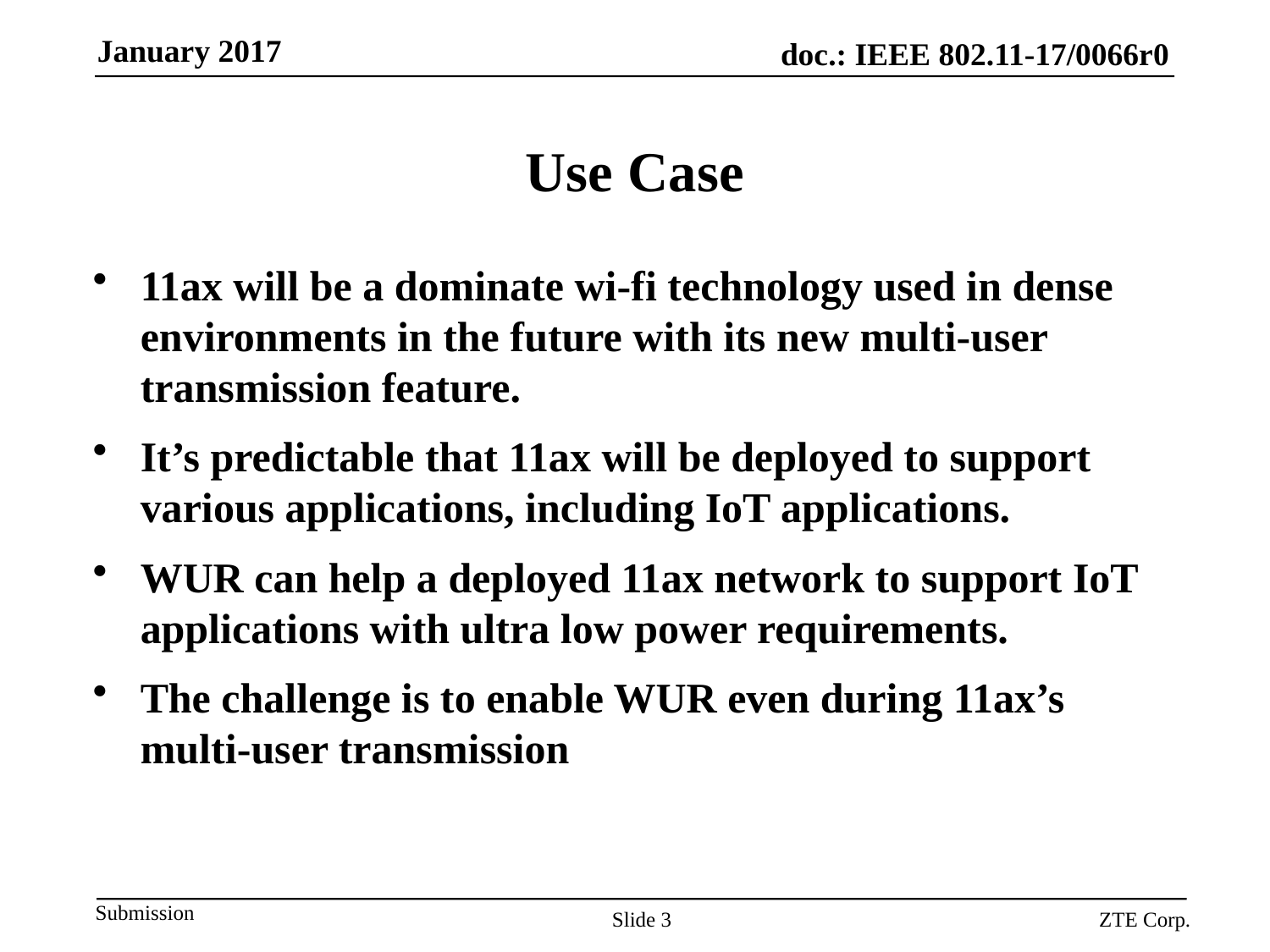

# Use Case
11ax will be a dominate wi-fi technology used in dense environments in the future with its new multi-user transmission feature.
It’s predictable that 11ax will be deployed to support various applications, including IoT applications.
WUR can help a deployed 11ax network to support IoT applications with ultra low power requirements.
The challenge is to enable WUR even during 11ax’s multi-user transmission
Slide 3